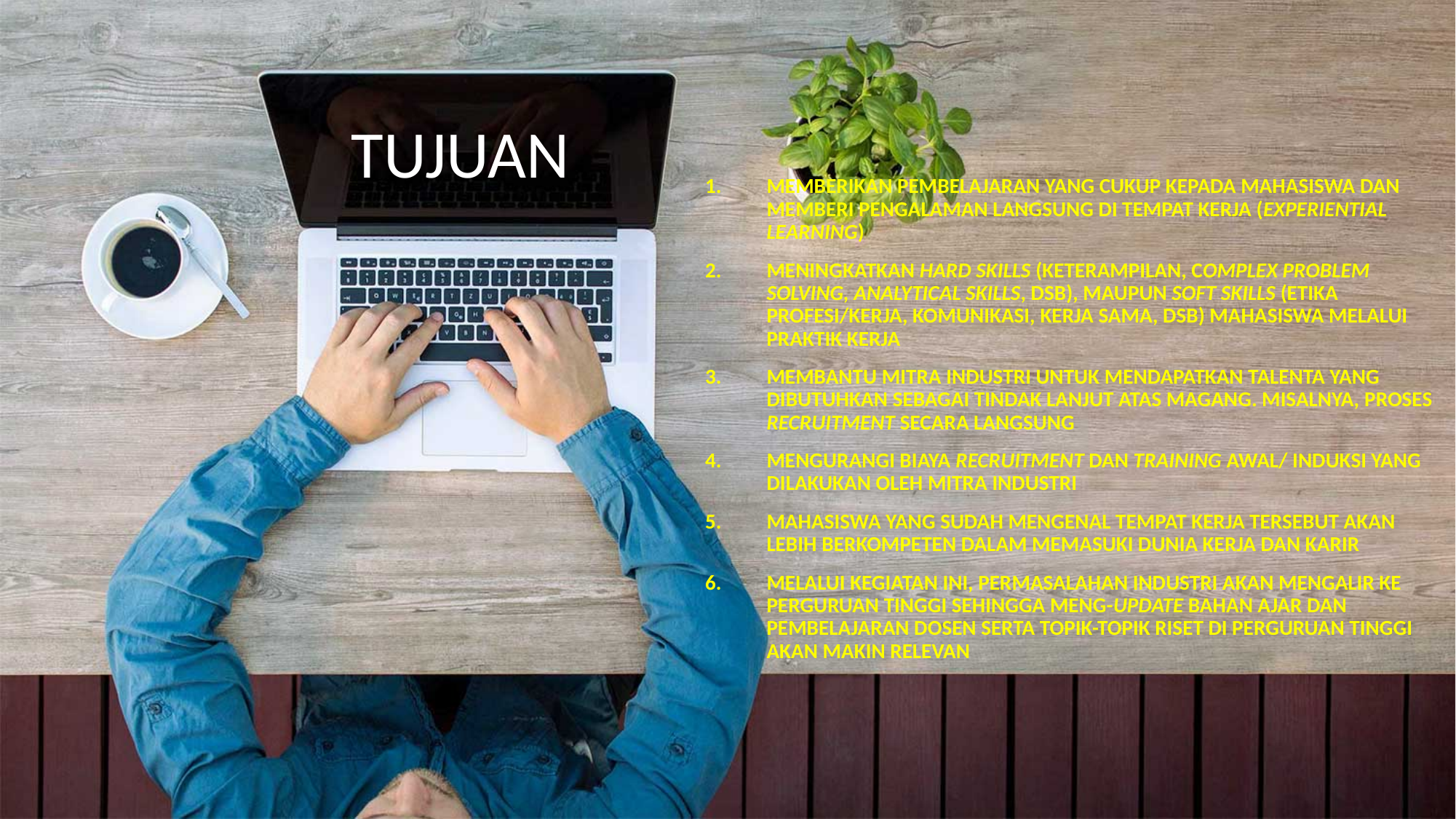

TUJUAN
MEMBERIKAN PEMBELAJARAN YANG CUKUP KEPADA MAHASISWA DAN MEMBERI PENGALAMAN LANGSUNG DI TEMPAT KERJA (EXPERIENTIAL LEARNING)
MENINGKATKAN HARD SKILLS (KETERAMPILAN, COMPLEX PROBLEM SOLVING, ANALYTICAL SKILLS, DSB), MAUPUN SOFT SKILLS (ETIKA PROFESI/KERJA, KOMUNIKASI, KERJA SAMA, DSB) MAHASISWA MELALUI PRAKTIK KERJA
MEMBANTU MITRA INDUSTRI UNTUK MENDAPATKAN TALENTA YANG DIBUTUHKAN SEBAGAI TINDAK LANJUT ATAS MAGANG. MISALNYA, PROSES RECRUITMENT SECARA LANGSUNG
MENGURANGI BIAYA RECRUITMENT DAN TRAINING AWAL/ INDUKSI YANG DILAKUKAN OLEH MITRA INDUSTRI
MAHASISWA YANG SUDAH MENGENAL TEMPAT KERJA TERSEBUT AKAN LEBIH BERKOMPETEN DALAM MEMASUKI DUNIA KERJA DAN KARIR
MELALUI KEGIATAN INI, PERMASALAHAN INDUSTRI AKAN MENGALIR KE PERGURUAN TINGGI SEHINGGA MENG-UPDATE BAHAN AJAR DAN PEMBELAJARAN DOSEN SERTA TOPIK-TOPIK RISET DI PERGURUAN TINGGI AKAN MAKIN RELEVAN